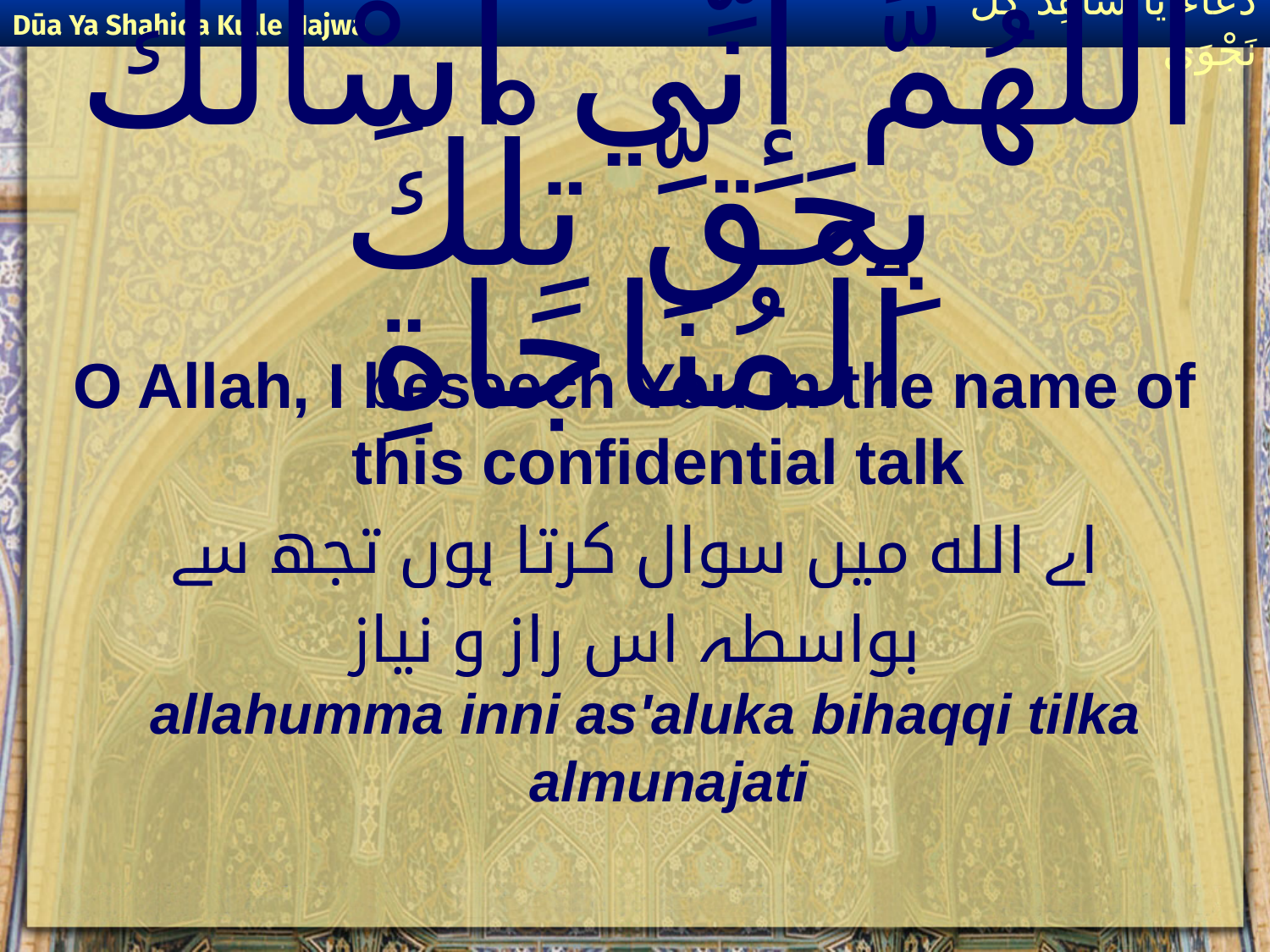

Dūa Ya Shahida Kulle Najwa
دُعَاءٌ يَا شَاهِدَ كُلِّ نَجْوَىٰ
# اللَّهُمَّ إِنِّي اسْالُكَ بِحَقِّ تِلْكَ ٱلْمُنَاجَاةِ
O Allah, I beseech You in the name of this confidential talk
اے الله میں سوال کرتا ہوں تجھ سے
بواسطہ اس راز و نیاز

allahumma inni as'aluka bihaqqi tilka almunajati